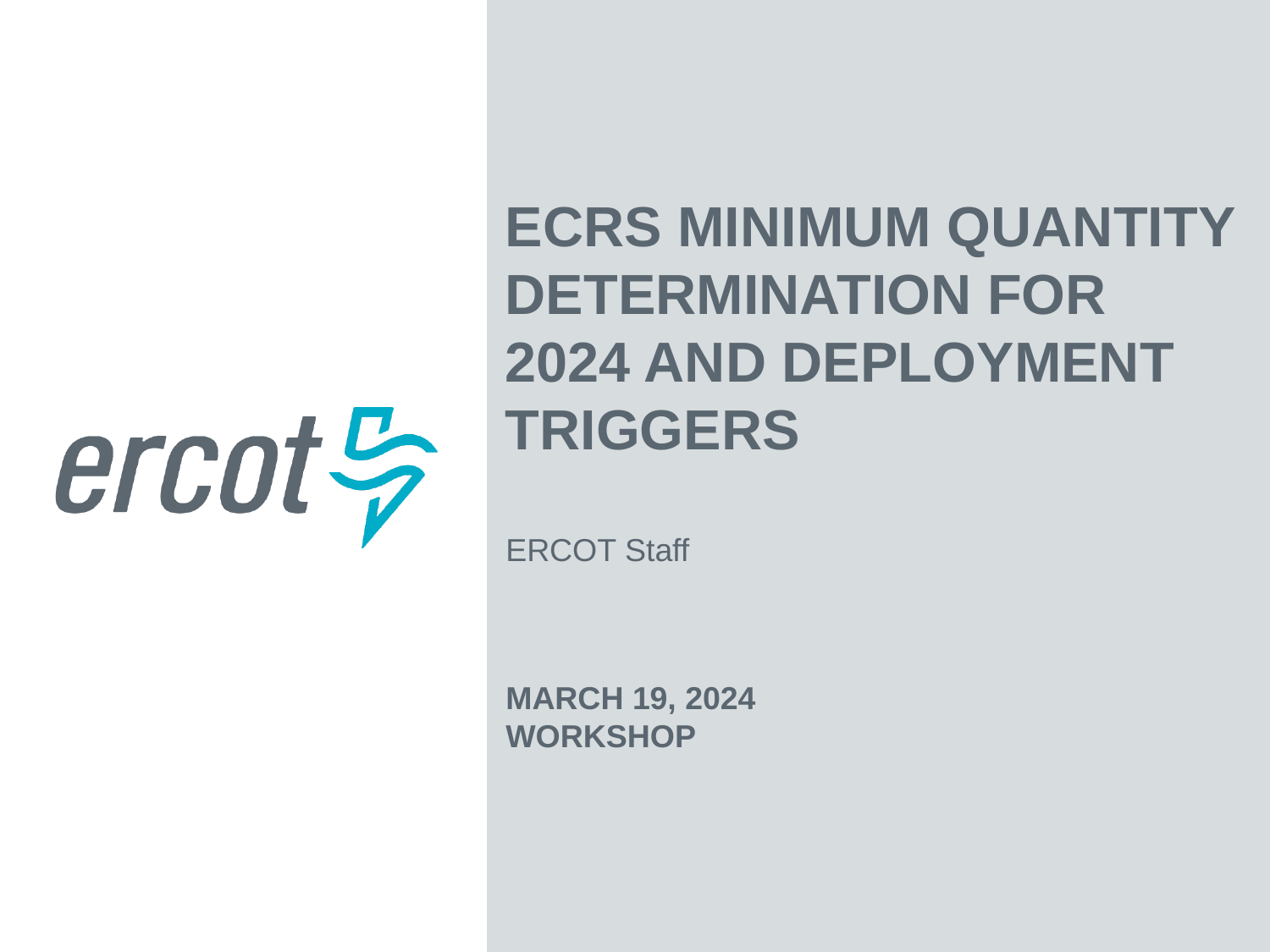

ECRS Minimum Quantity Determination for 2024 And Deployment Triggers
ERCOT Staff
March 19, 2024
Workshop